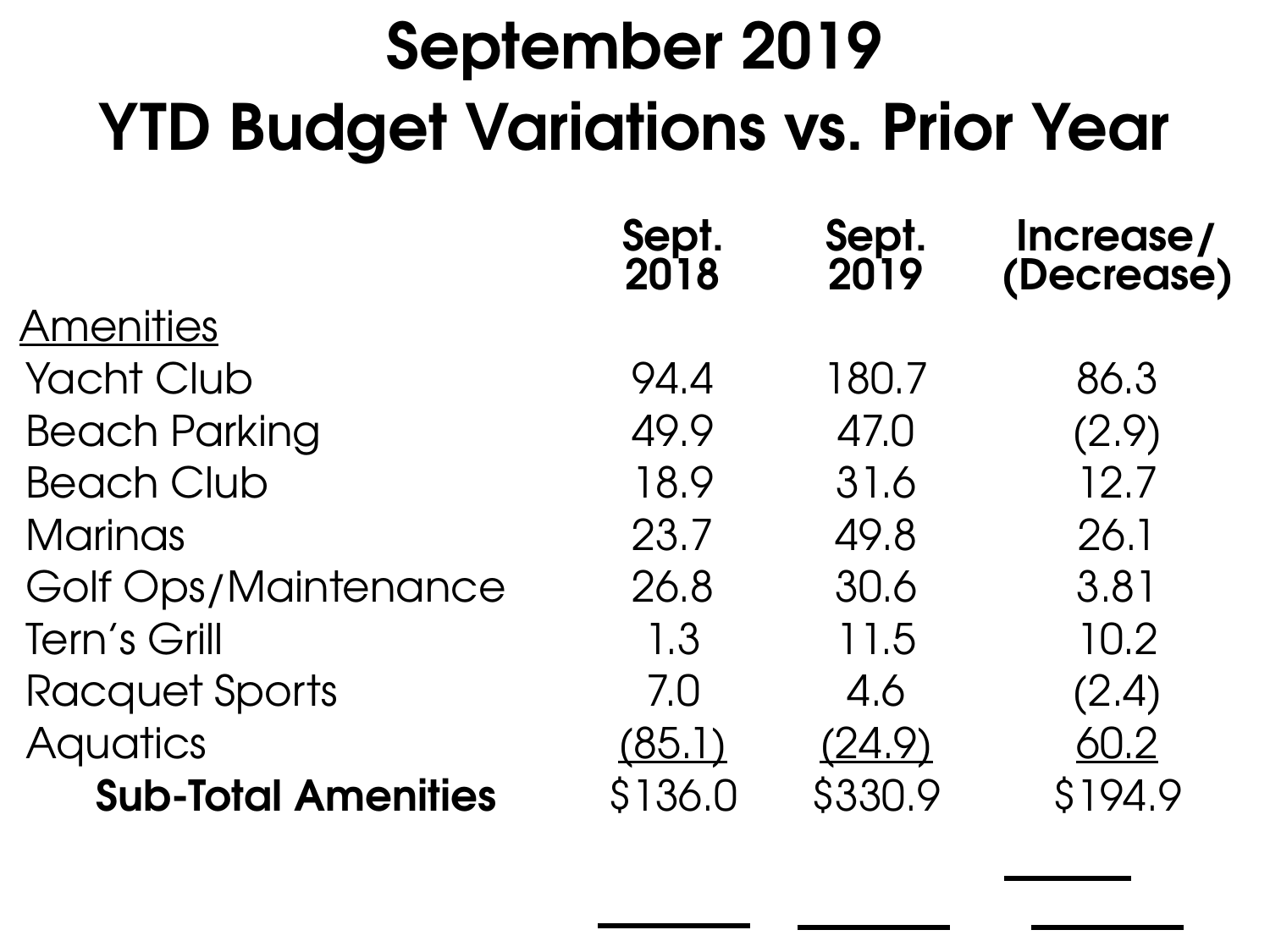

September 2019
YTD Budget Variations vs. Prior Year
(5 months)
|  | Sept. 2018 | Sept. 2019 | Increase/ (Decrease) |
| --- | --- | --- | --- |
| Amenities |  |  |  |
| Yacht Club | 94.4 | 180.7 | 86.3 |
| Beach Parking | 49.9 | 47.0 | (2.9) |
| Beach Club | 18.9 | 31.6 | 12.7 |
| Marinas | 23.7 | 49.8 | 26.1 |
| Golf Ops/Maintenance | 26.8 | 30.6 | 3.81 |
| Tern’s Grill | 1.3 | 11.5 | 10.2 |
| Racquet Sports | 7.0 | 4.6 | (2.4) |
| Aquatics | (85.1) | (24.9) | 60.2 |
| Sub-Total Amenities | $136.0 | $330.9 | $194.9 |